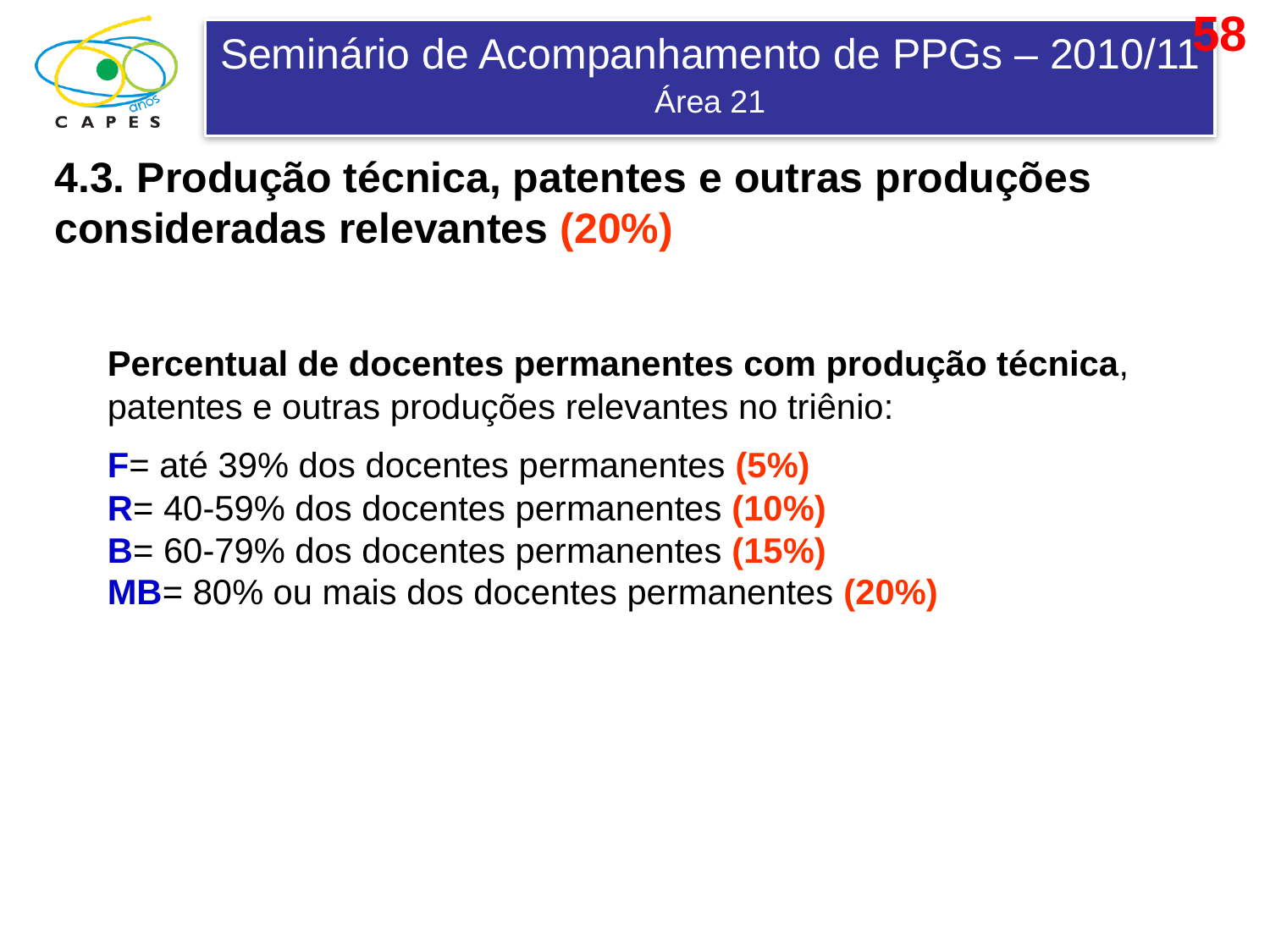

58
4.3. Produção técnica, patentes e outras produções consideradas relevantes (20%)

Percentual de docentes permanentes com produção técnica, patentes e outras produções relevantes no triênio:

F= até 39% dos docentes permanentes (5%)
R= 40-59% dos docentes permanentes (10%)
B= 60-79% dos docentes permanentes (15%)
MB= 80% ou mais dos docentes permanentes (20%)